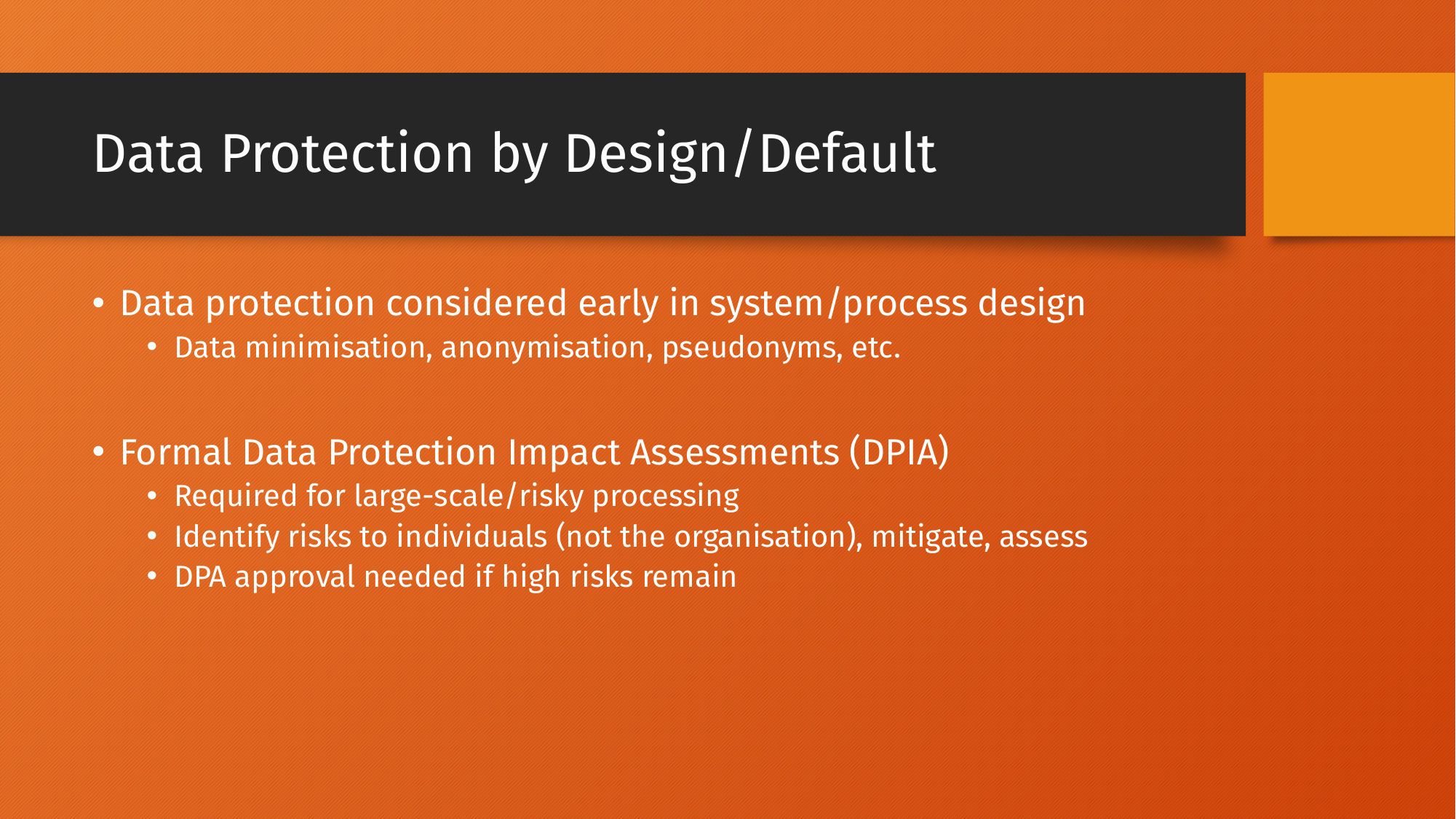

# Data Protection by Design/Default
Data protection considered early in system/process design
Data minimisation, anonymisation, pseudonyms, etc.

Formal Data Protection Impact Assessments (DPIA)
Required for large-scale/risky processing
Identify risks to individuals (not the organisation), mitigate, assess
DPA approval needed if high risks remain